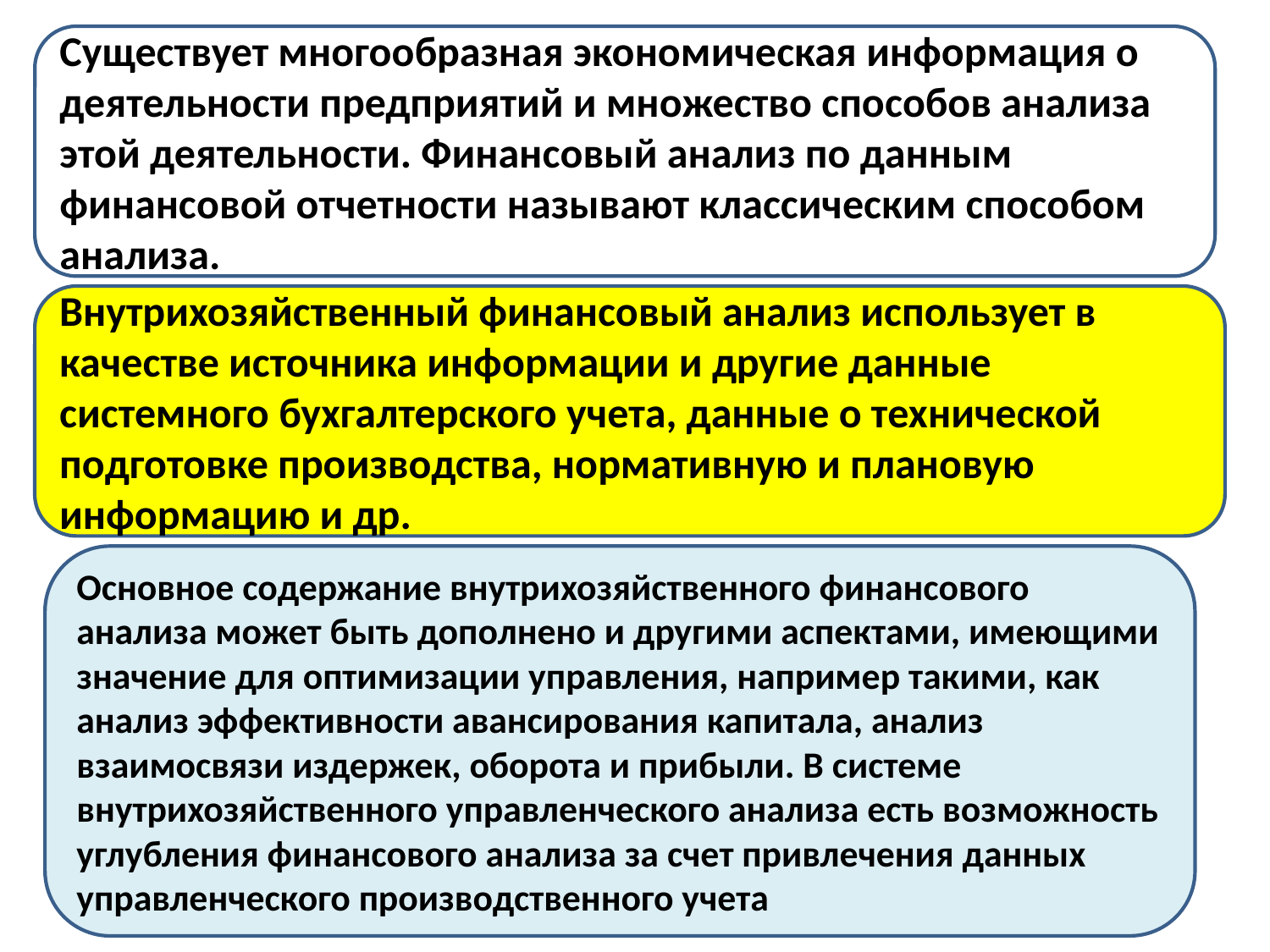

Существует многообразная экономическая информация о деятельности предприятий и множество способов анализа этой деятельности. Финансовый анализ по данным финансовой отчетности называют классическим способом анализа.
#

Внутрихозяйственный финансовый анализ использует в качестве источника информации и другие данные системного бухгалтерского учета, данные о технической подготовке производства, нормативную и плановую информацию и др.
Основное содержание внутрихозяйственного финансового анализа может быть дополнено и другими аспектами, имеющими значение для оптимизации управления, например такими, как анализ эффективности авансирования капитала, анализ взаимосвязи издержек, оборота и прибыли. В системе внутрихозяйственного управленческого анализа есть возможность углубления финансового анализа за счет привлечения данных управленческого производственного учета